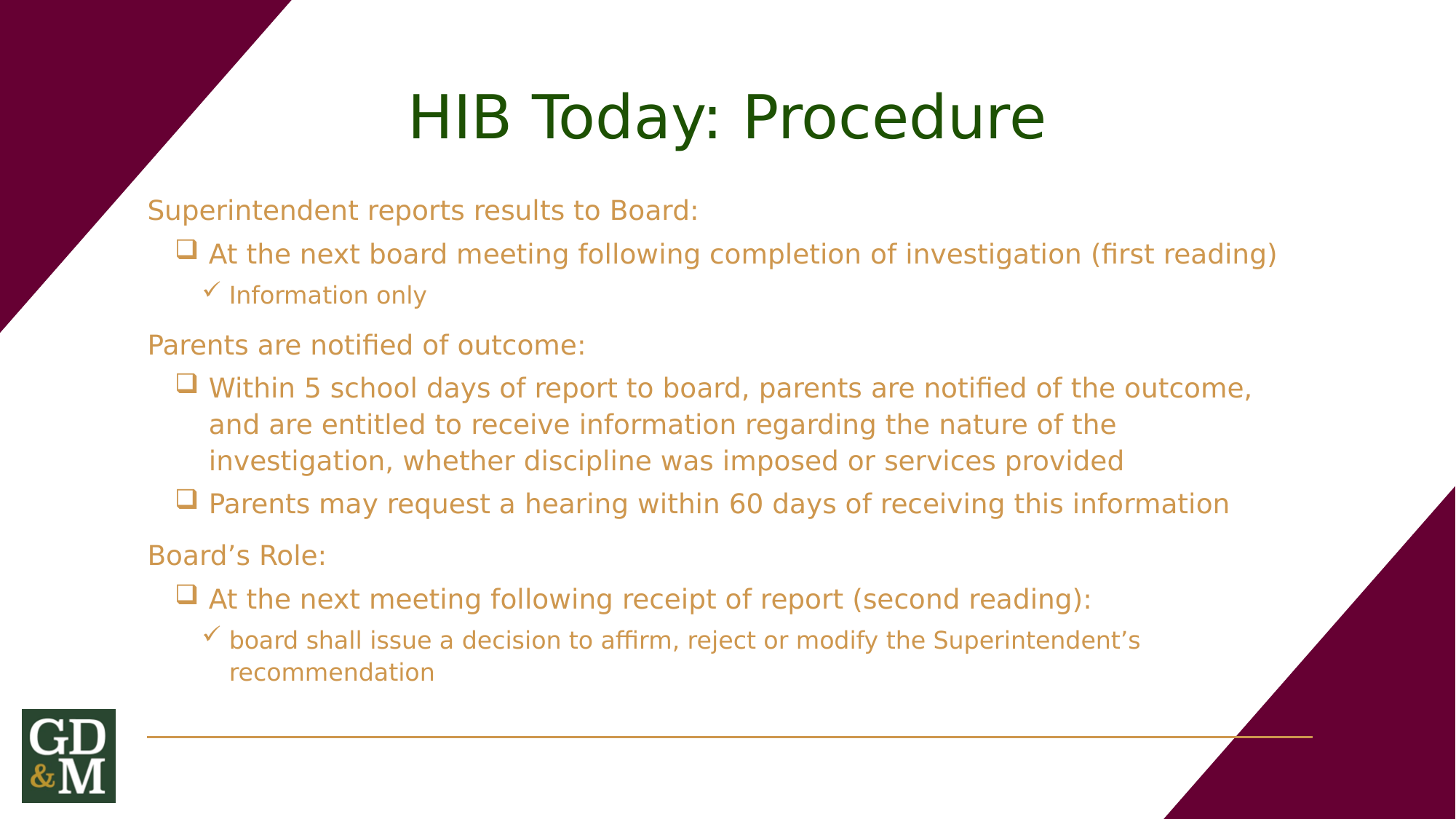

# HIB Today: Procedure
Superintendent reports results to Board:
At the next board meeting following completion of investigation (first reading)
Information only
Parents are notified of outcome:
Within 5 school days of report to board, parents are notified of the outcome, and are entitled to receive information regarding the nature of the investigation, whether discipline was imposed or services provided
Parents may request a hearing within 60 days of receiving this information
Board’s Role:
At the next meeting following receipt of report (second reading):
board shall issue a decision to affirm, reject or modify the Superintendent’s recommendation